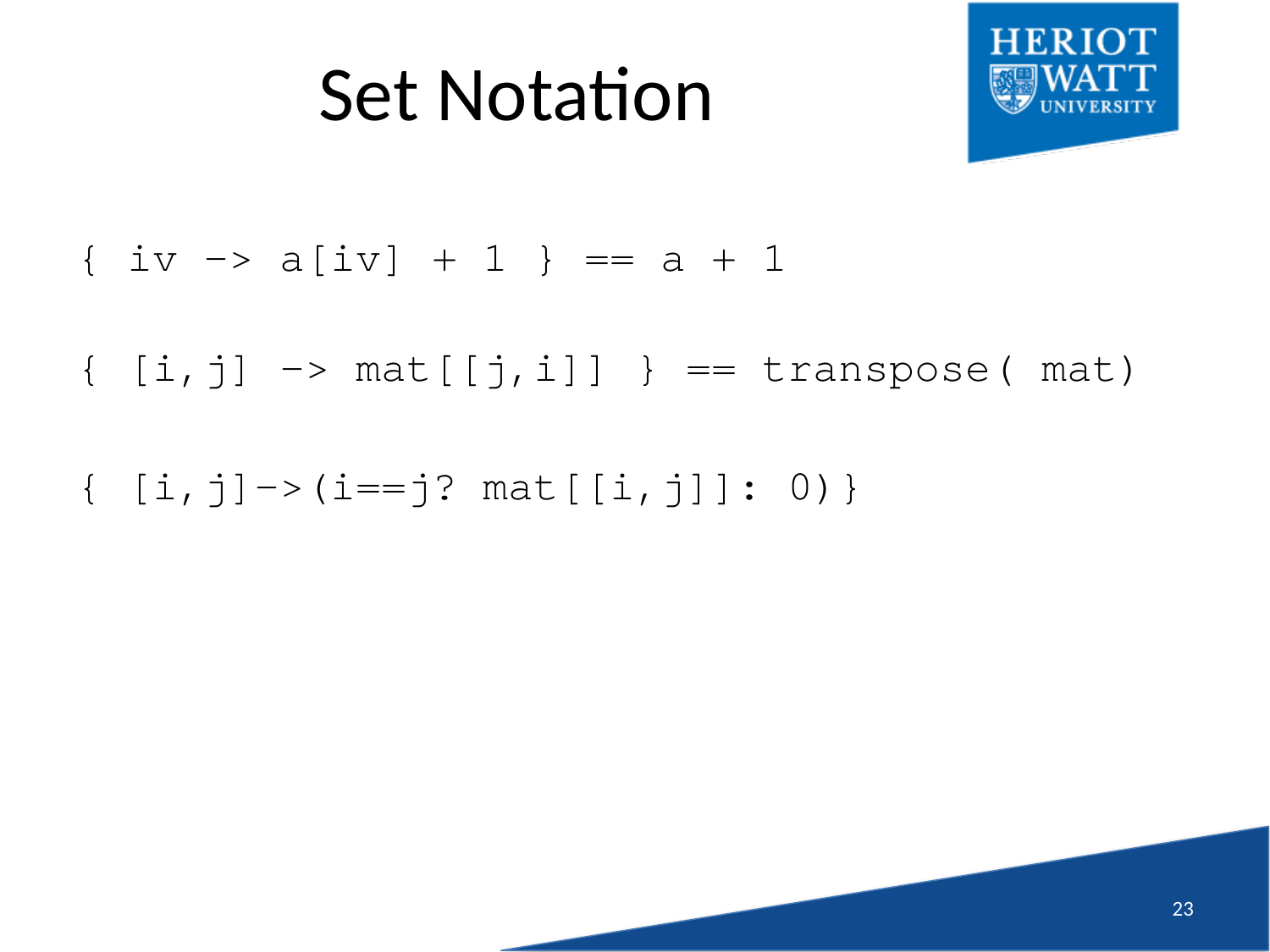

# Set Notation
{ iv -> a[iv] + 1 } == a + 1
{ [i,j] -> mat[[j,i]] } == transpose( mat)

{ [i,j]->(i==j? mat[[i,j]]: 0)}

23